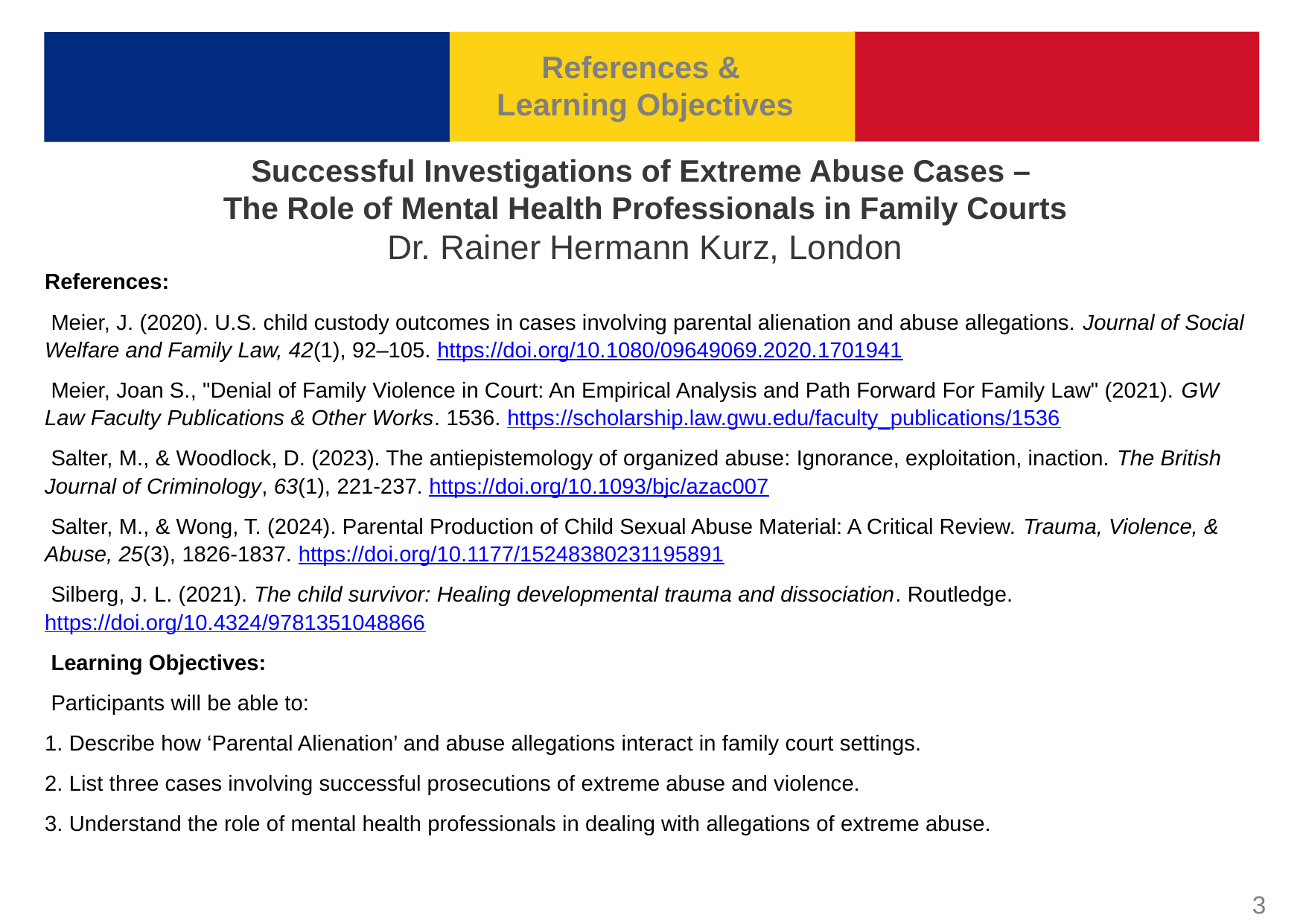

References &
Learning Objectives
Successful Investigations of Extreme Abuse Cases –
The Role of Mental Health Professionals in Family Courts
Dr. Rainer Hermann Kurz, London
References:
 Meier, J. (2020). U.S. child custody outcomes in cases involving parental alienation and abuse allegations. Journal of Social Welfare and Family Law, 42(1), 92–105. https://doi.org/10.1080/09649069.2020.1701941
 Meier, Joan S., "Denial of Family Violence in Court: An Empirical Analysis and Path Forward For Family Law" (2021). GW Law Faculty Publications & Other Works. 1536. https://scholarship.law.gwu.edu/faculty_publications/1536
 Salter, M., & Woodlock, D. (2023). The antiepistemology of organized abuse: Ignorance, exploitation, inaction. The British Journal of Criminology, 63(1), 221-237. https://doi.org/10.1093/bjc/azac007
 Salter, M., & Wong, T. (2024). Parental Production of Child Sexual Abuse Material: A Critical Review. Trauma, Violence, & Abuse, 25(3), 1826-1837. https://doi.org/10.1177/15248380231195891
 Silberg, J. L. (2021). The child survivor: Healing developmental trauma and dissociation. Routledge. https://doi.org/10.4324/9781351048866
 Learning Objectives:
 Participants will be able to:
1. Describe how ‘Parental Alienation’ and abuse allegations interact in family court settings.
2. List three cases involving successful prosecutions of extreme abuse and violence.
3. Understand the role of mental health professionals in dealing with allegations of extreme abuse.